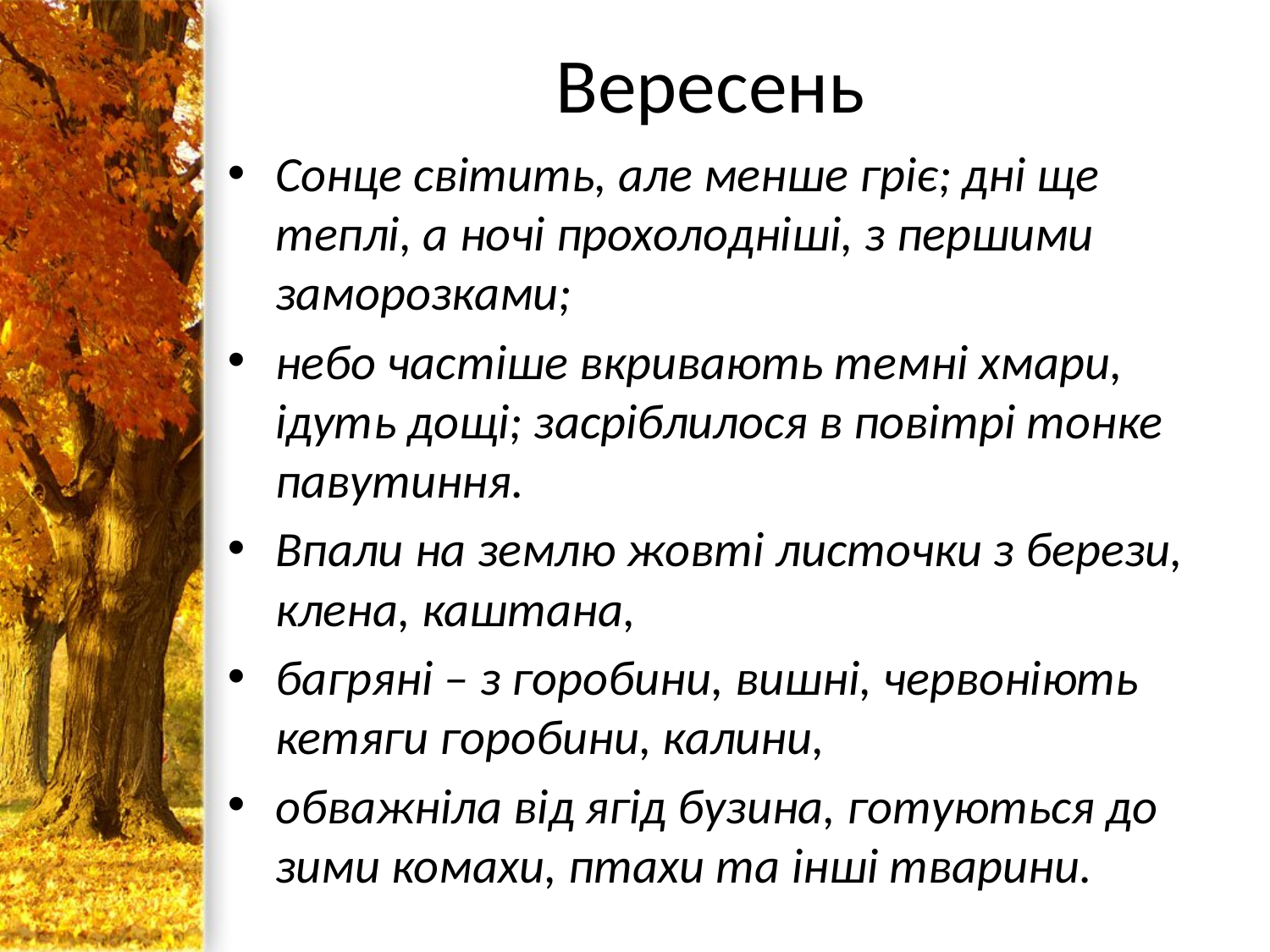

# Вересень
Сонце світить, але менше гріє; дні ще теплі, а ночі прохолодніші, з першими заморозками;
небо частіше вкривають темні хмари, ідуть дощі; засріблилося в повітрі тонке павутиння.
Впали на землю жовті листочки з берези, клена, каштана,
багряні – з горобини, вишні, червоніють кетяги горобини, калини,
обважніла від ягід бузина, готуються до зими комахи, птахи та інші тварини.